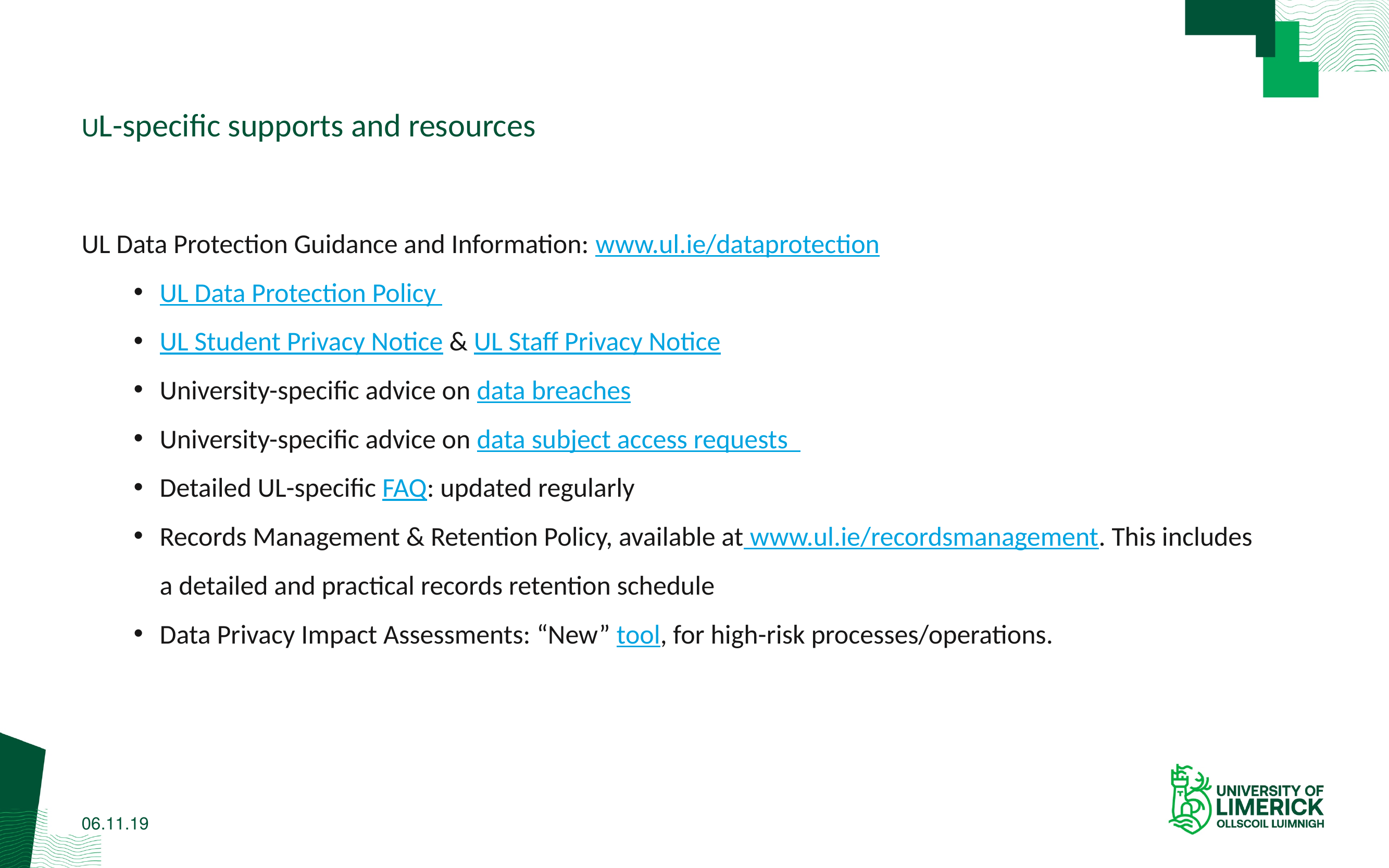

# UL-specific supports and resources
UL Data Protection Guidance and Information: www.ul.ie/dataprotection
UL Data Protection Policy
UL Student Privacy Notice & UL Staff Privacy Notice
University-specific advice on data breaches
University-specific advice on data subject access requests
Detailed UL-specific FAQ: updated regularly
Records Management & Retention Policy, available at www.ul.ie/recordsmanagement. This includes a detailed and practical records retention schedule
Data Privacy Impact Assessments: “New” tool, for high-risk processes/operations.

06.11.19